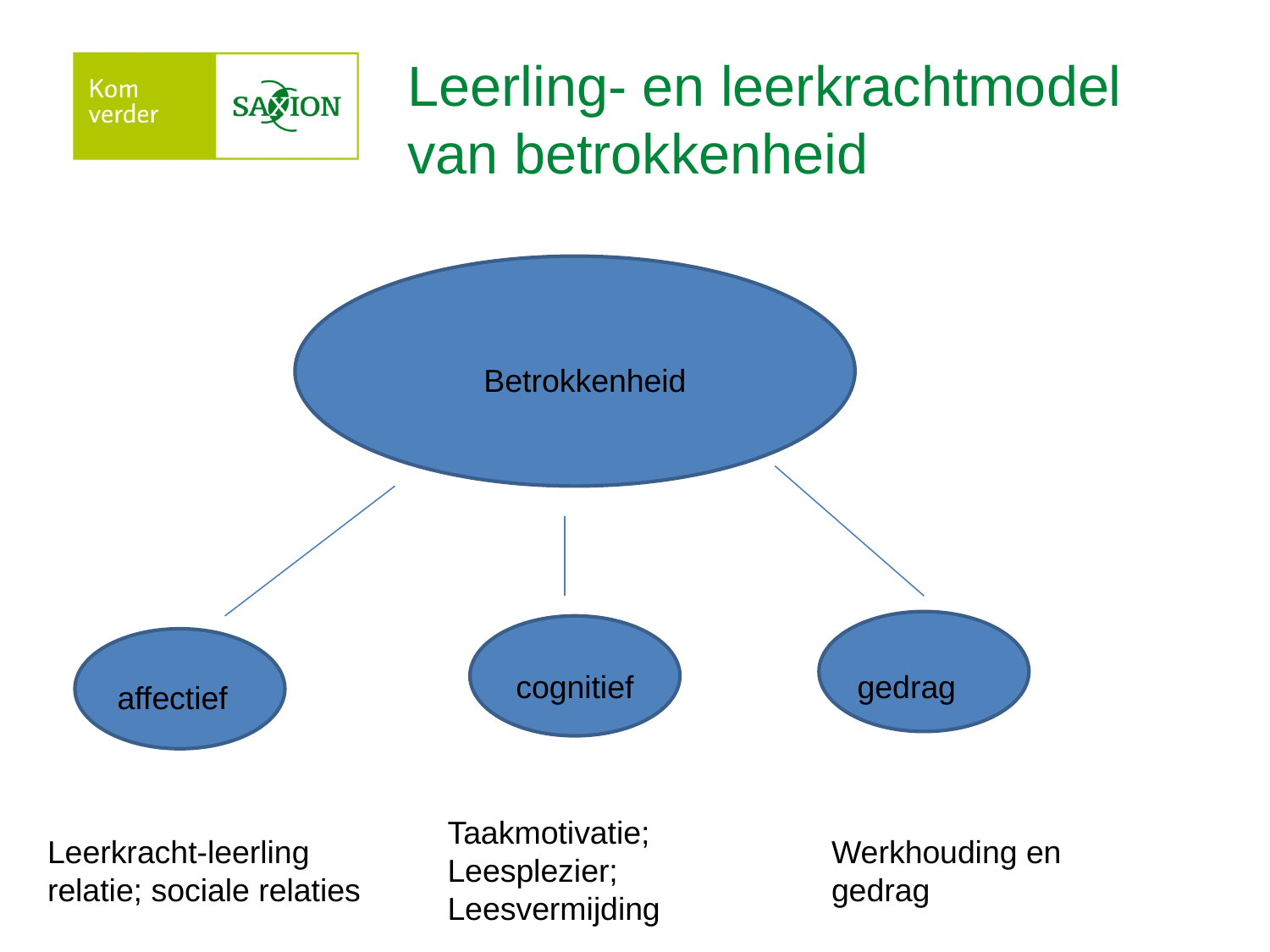

# Leerling- en leerkrachtmodel van betrokkenheid

Betrokkenheid

cognitief
gedrag
affectief
Taakmotivatie;
Leesplezier;
Leesvermijding
Leerkracht-leerling relatie; sociale relaties
Werkhouding en gedrag